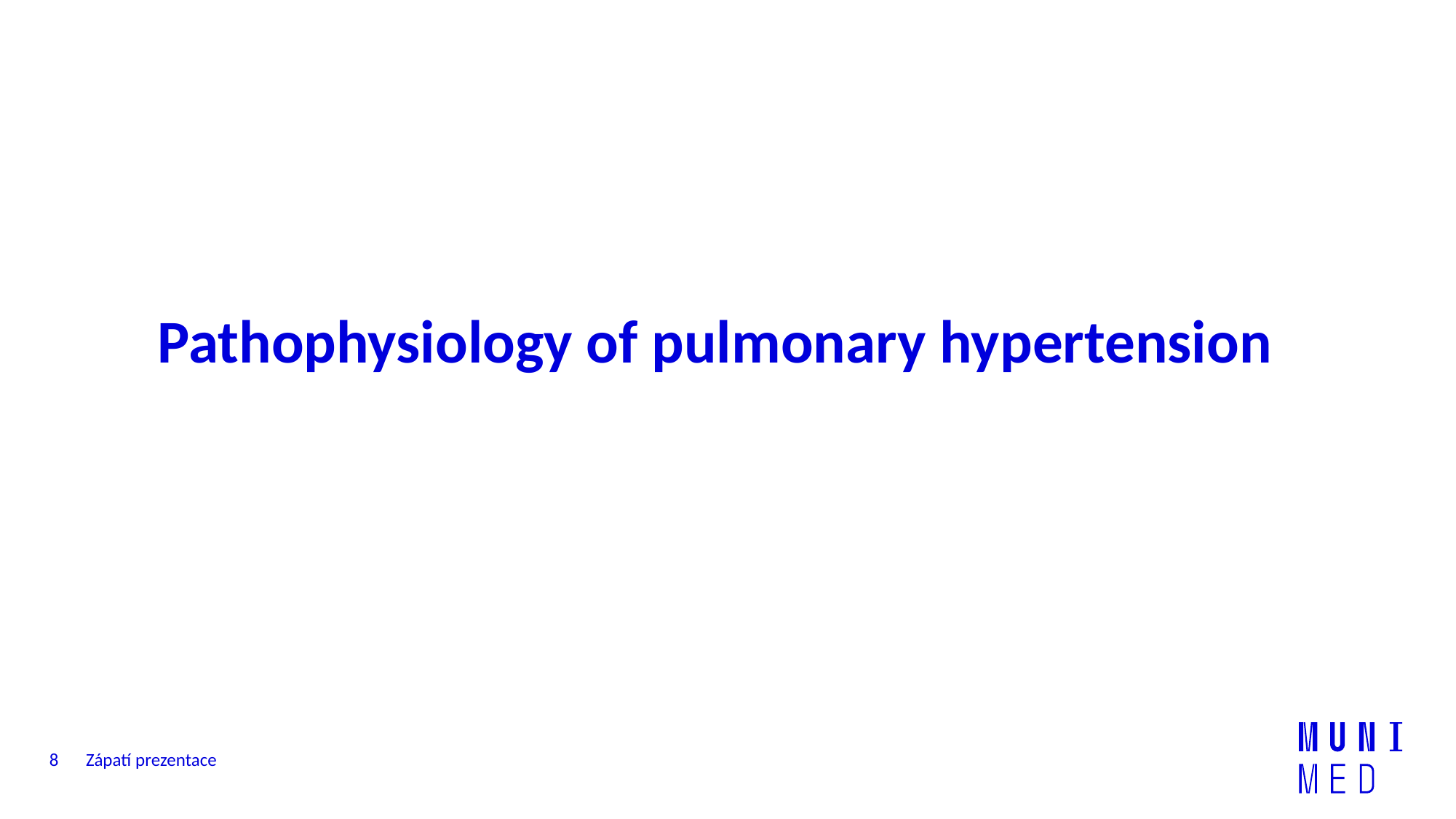

Pathophysiology of pulmonary hypertension
8
Zápatí prezentace